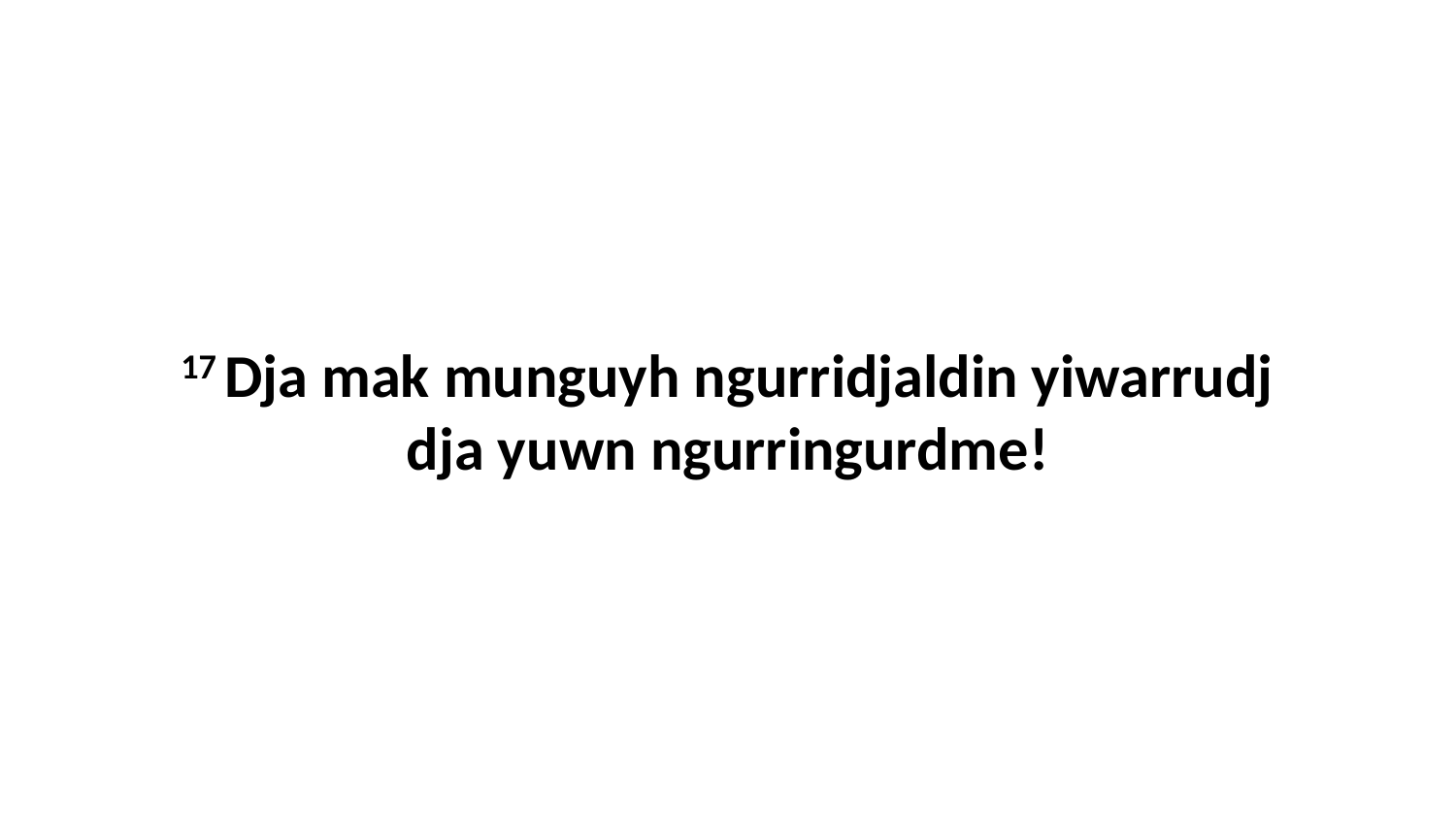

17 Dja mak munguyh ngurridjaldin yiwarrudj dja yuwn ngurringurdme!